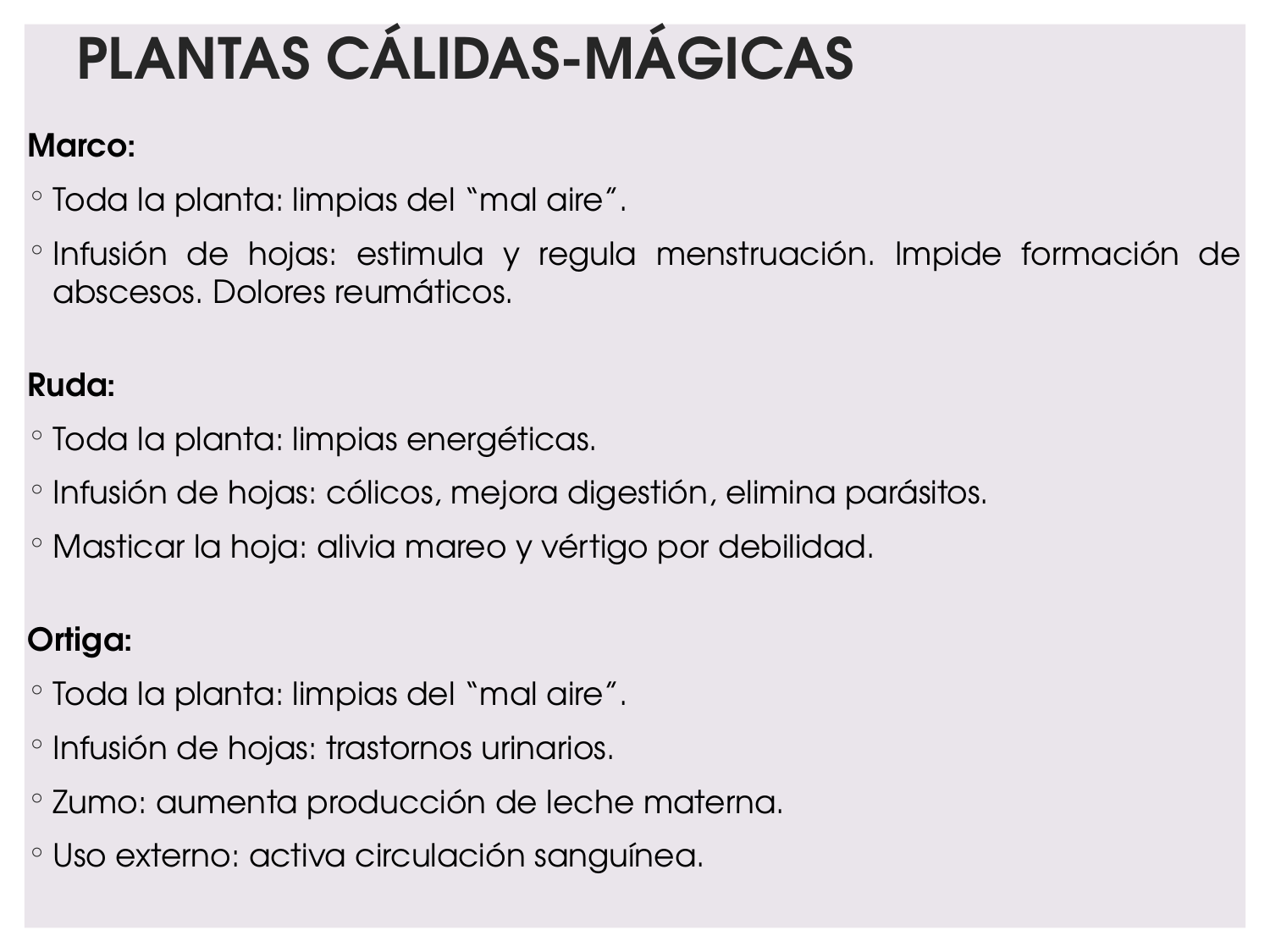

# PLANTAS CÁLIDAS-MÁGICAS

Marco:
Toda la planta: limpias del “mal aire”.
Infusión de hojas: estimula y regula menstruación. Impide formación de abscesos. Dolores reumáticos.

Ruda:
Toda la planta: limpias energéticas.
Infusión de hojas: cólicos, mejora digestión, elimina parásitos.
Masticar la hoja: alivia mareo y vértigo por debilidad.

Ortiga:
Toda la planta: limpias del “mal aire”.
Infusión de hojas: trastornos urinarios.
Zumo: aumenta producción de leche materna.
Uso externo: activa circulación sanguínea.